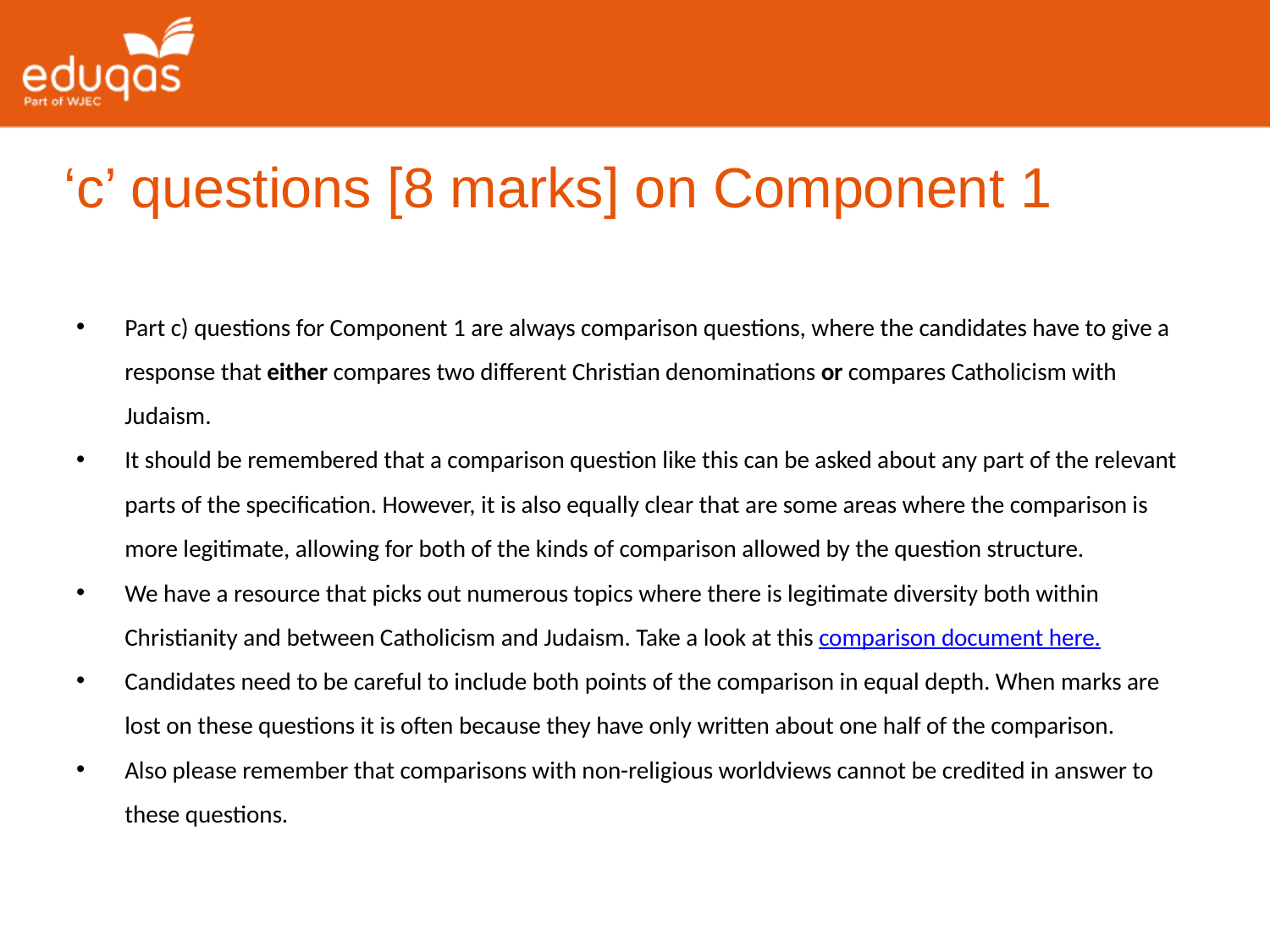

‘c’ questions [8 marks] on Component 1
Part c) questions for Component 1 are always comparison questions, where the candidates have to give a response that either compares two different Christian denominations or compares Catholicism with Judaism.
It should be remembered that a comparison question like this can be asked about any part of the relevant parts of the specification. However, it is also equally clear that are some areas where the comparison is more legitimate, allowing for both of the kinds of comparison allowed by the question structure.
We have a resource that picks out numerous topics where there is legitimate diversity both within Christianity and between Catholicism and Judaism. Take a look at this comparison document here.
Candidates need to be careful to include both points of the comparison in equal depth. When marks are lost on these questions it is often because they have only written about one half of the comparison.
Also please remember that comparisons with non-religious worldviews cannot be credited in answer to these questions.